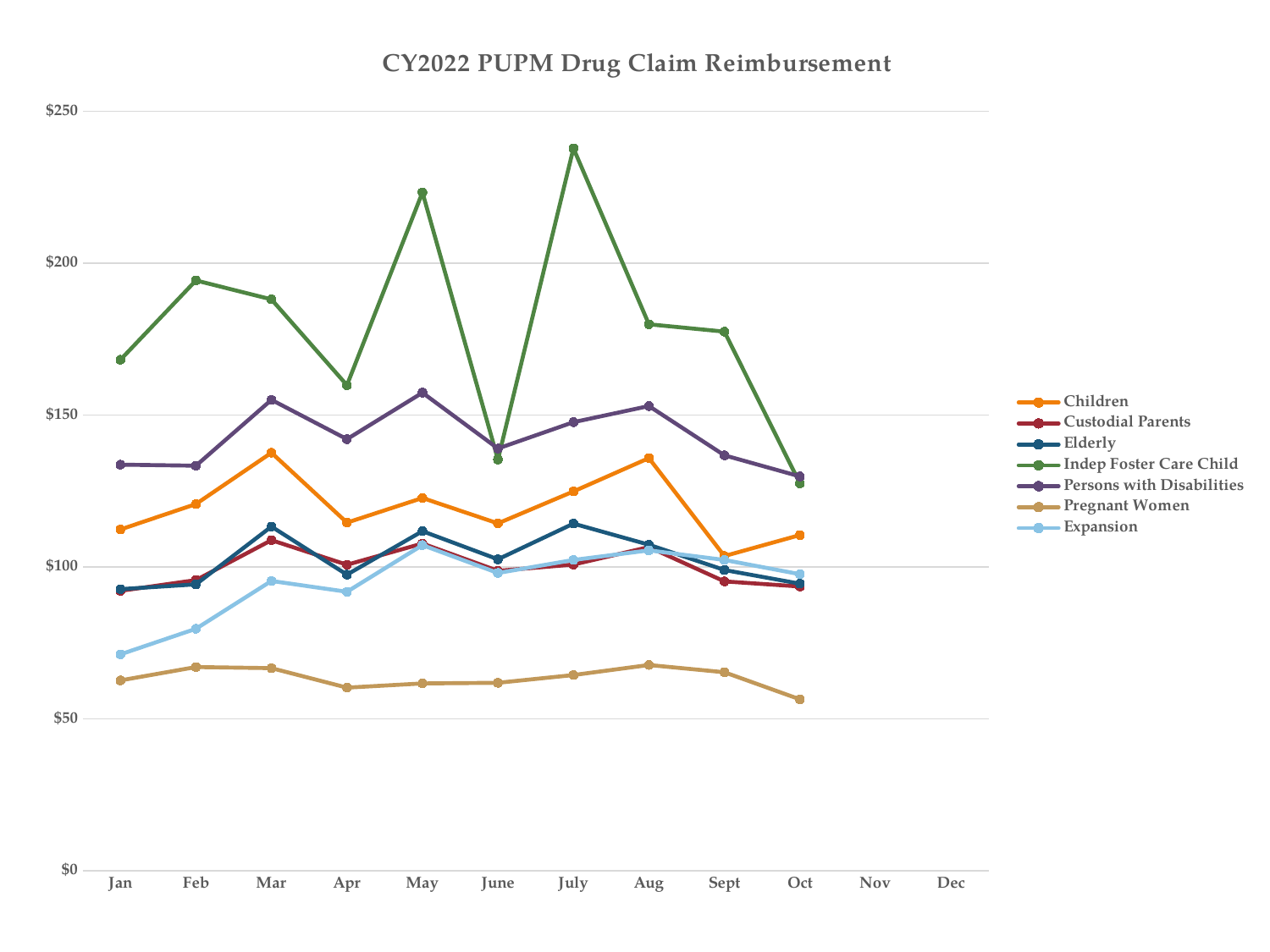

### Chart: CY2022 PUPM Drug Claim Reimbursement

| Category | Children | Custodial Parents | Elderly | Indep Foster Care Child | Persons with Disabilities | Pregnant Women | Expansion |
|---|---|---|---|---|---|---|---|
| Jan | 112.37 | 92.16 | 92.72 | 168.23 | 133.7 | 62.69 | 71.27 |
| Feb | 120.74 | 95.71 | 94.31 | 194.32 | 133.34 | 67.09 | 79.68 |
| Mar | 137.63 | 108.84 | 113.31 | 188.09 | 155.04 | 66.72 | 95.42 |
| Apr | 114.62 | 100.75 | 97.49 | 159.86 | 142.1 | 60.31 | 91.85 |
| May | 122.72 | 107.74 | 111.8 | 223.31 | 157.39 | 61.69 | 107.21 |
| June | 114.37 | 98.74 | 102.54 | 135.39 | 139.02 | 61.91 | 98.04 |
| July | 124.87 | 100.81 | 114.29 | 237.83 | 147.69 | 64.45 | 102.33 |
| Aug | 135.86 | 106.57 | 107.34 | 179.91 | 152.99 | 67.77 | 105.48 |
| Sept | 103.61 | 95.27 | 99.02 | 177.48 | 136.78 | 65.37 | 102.33 |
| Oct | 110.52 | 93.6 | 94.52 | 127.51 | 129.82 | 56.46 | 97.64 |
| Nov | None | None | None | None | None | None | None |
| Dec | None | None | None | None | None | None | None |
11